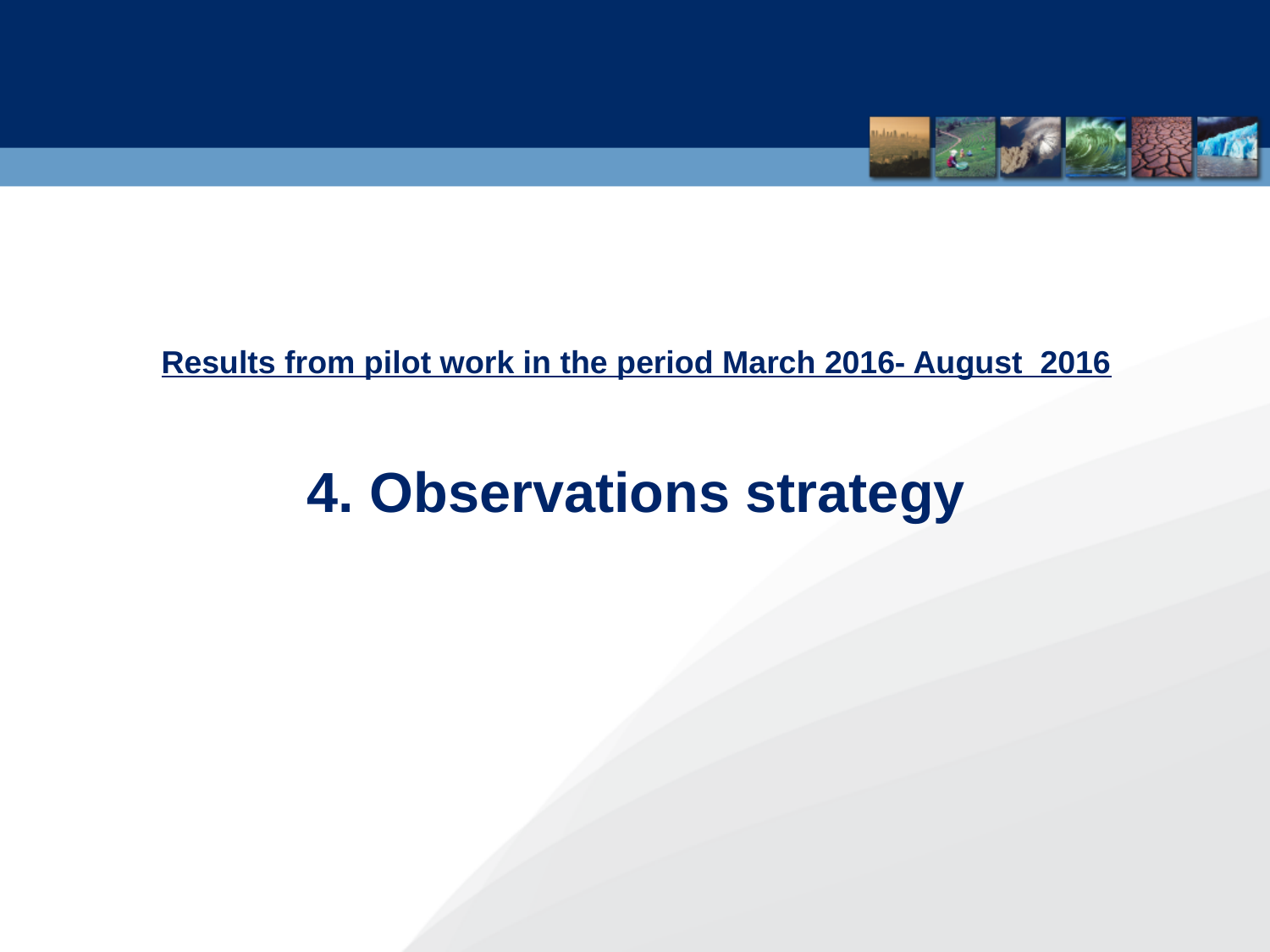

Results from pilot work in the period March 2016- August  2016
4. Observations strategy
46